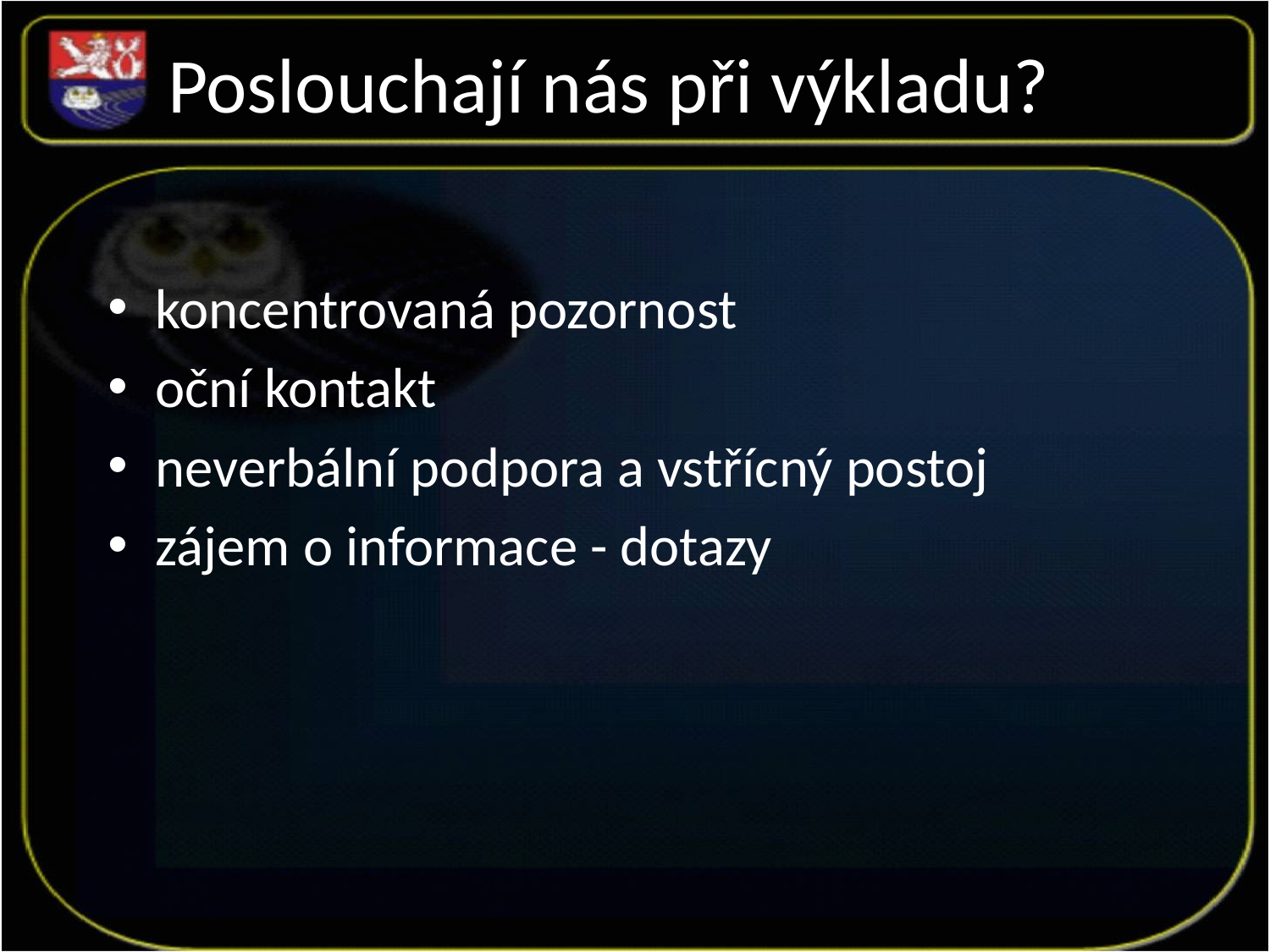

Poslouchají nás při výkladu?
koncentrovaná pozornost
oční kontakt
neverbální podpora a vstřícný postoj
zájem o informace - dotazy